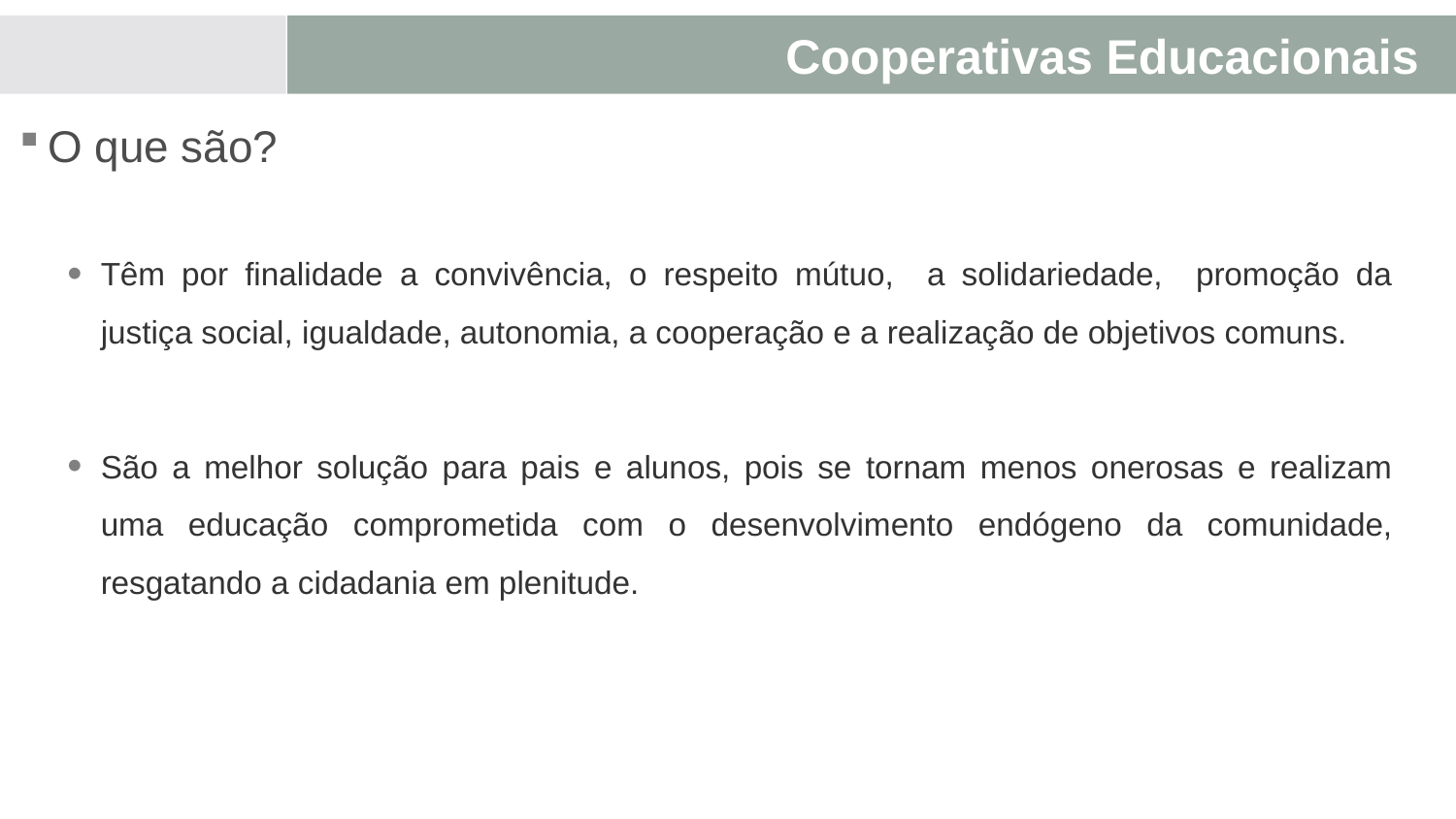

# Cooperativas Educacionais
O que são?
Têm por finalidade a convivência, o respeito mútuo,  a solidariedade,  promoção da justiça social, igualdade, autonomia, a cooperação e a realização de objetivos comuns.

São a melhor solução para pais e alunos, pois se tornam menos onerosas e realizam uma educação comprometida com o desenvolvimento endógeno da comunidade, resgatando a cidadania em plenitude.